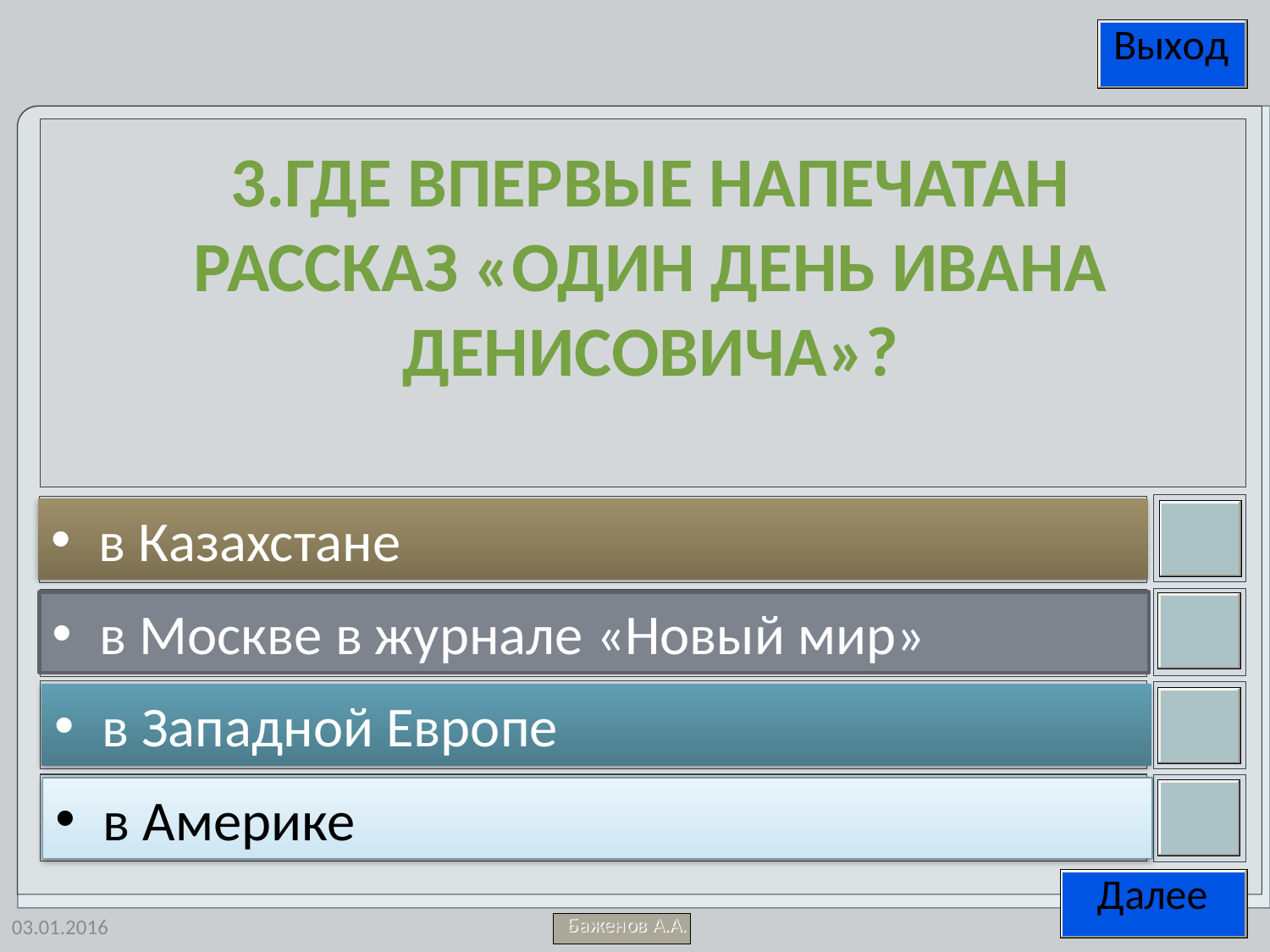

3.Где впервые напечатан рассказ «Один день Ивана Денисовича»?
в Казахстане

в Москве в журнале «Новый мир»

в Западной Европе

в Америке

03.01.2016